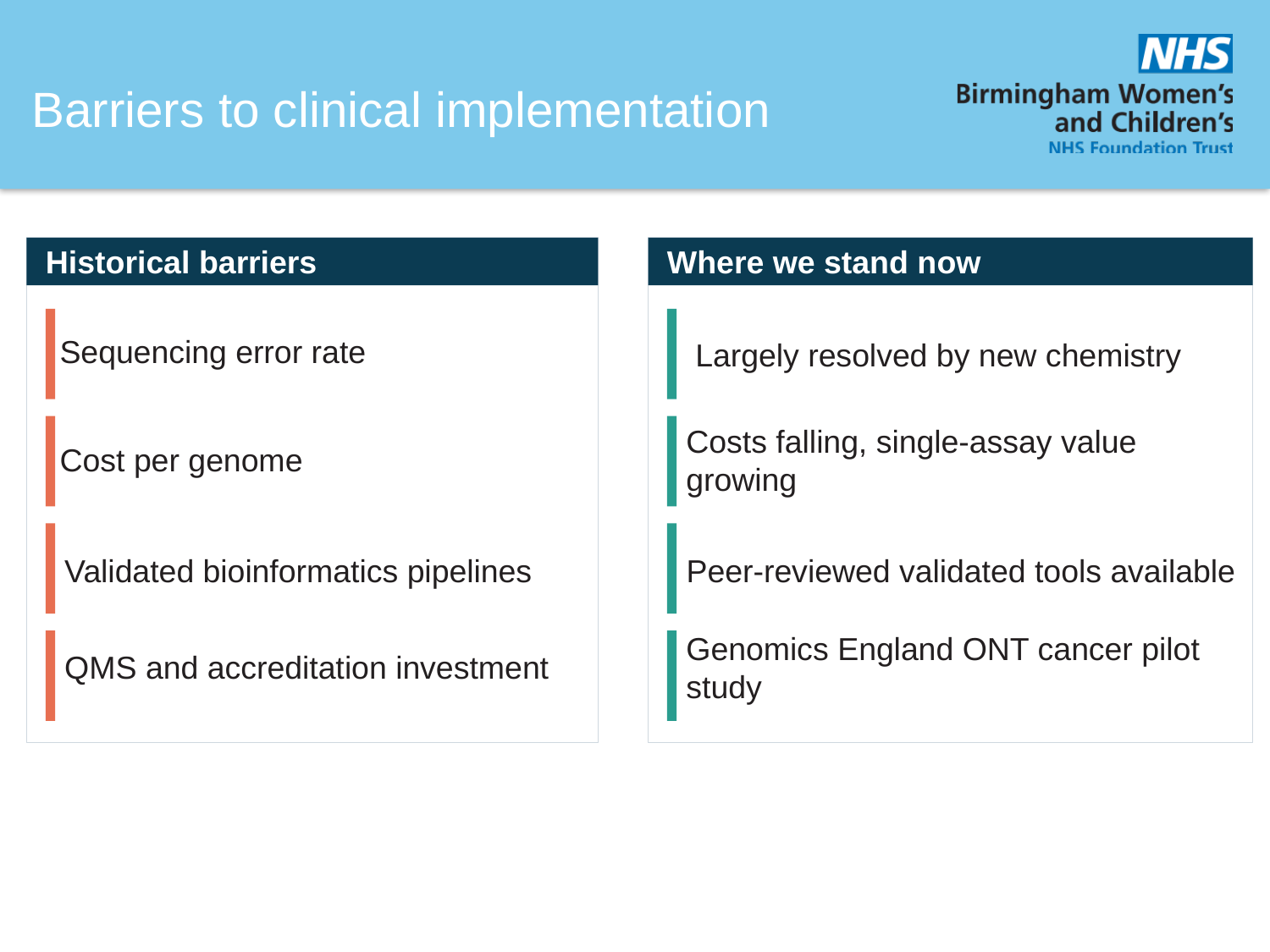

Barriers to clinical implementation

Historical barriers

Where we stand now

Sequencing error rate
Largely resolved by new chemistry

Cost per genome
Costs falling, single-assay value growing

Validated bioinformatics pipelines
Peer-reviewed validated tools available

QMS and accreditation investment
Genomics England ONT cancer pilot study